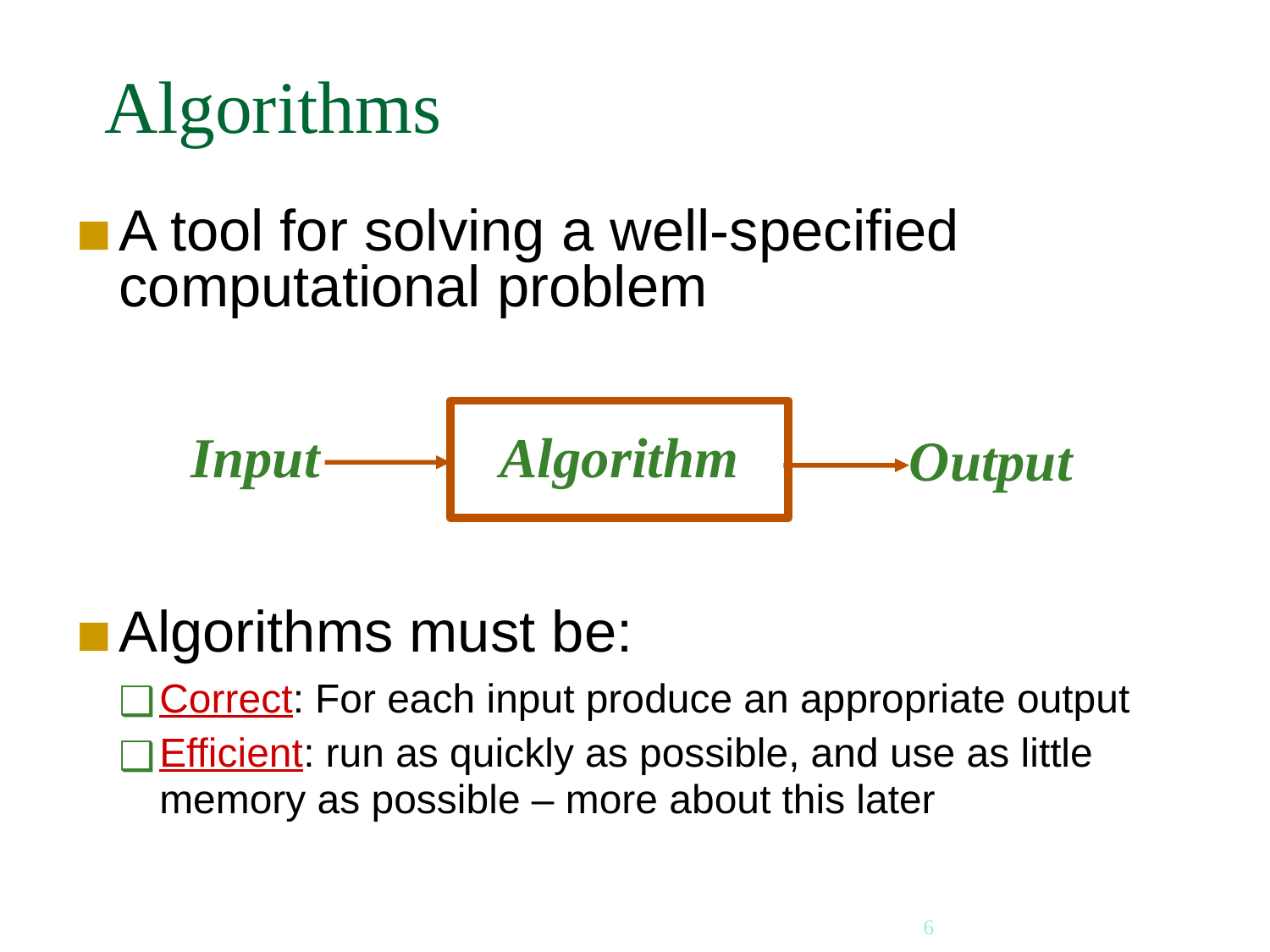

# Algorithms
A tool for solving a well-specified  computational problem

Input
Algorithm
Output
Algorithms must be:
Correct: For each input produce an appropriate output
Efficient: run as quickly as possible, and use as little  memory as possible – more about this later
6